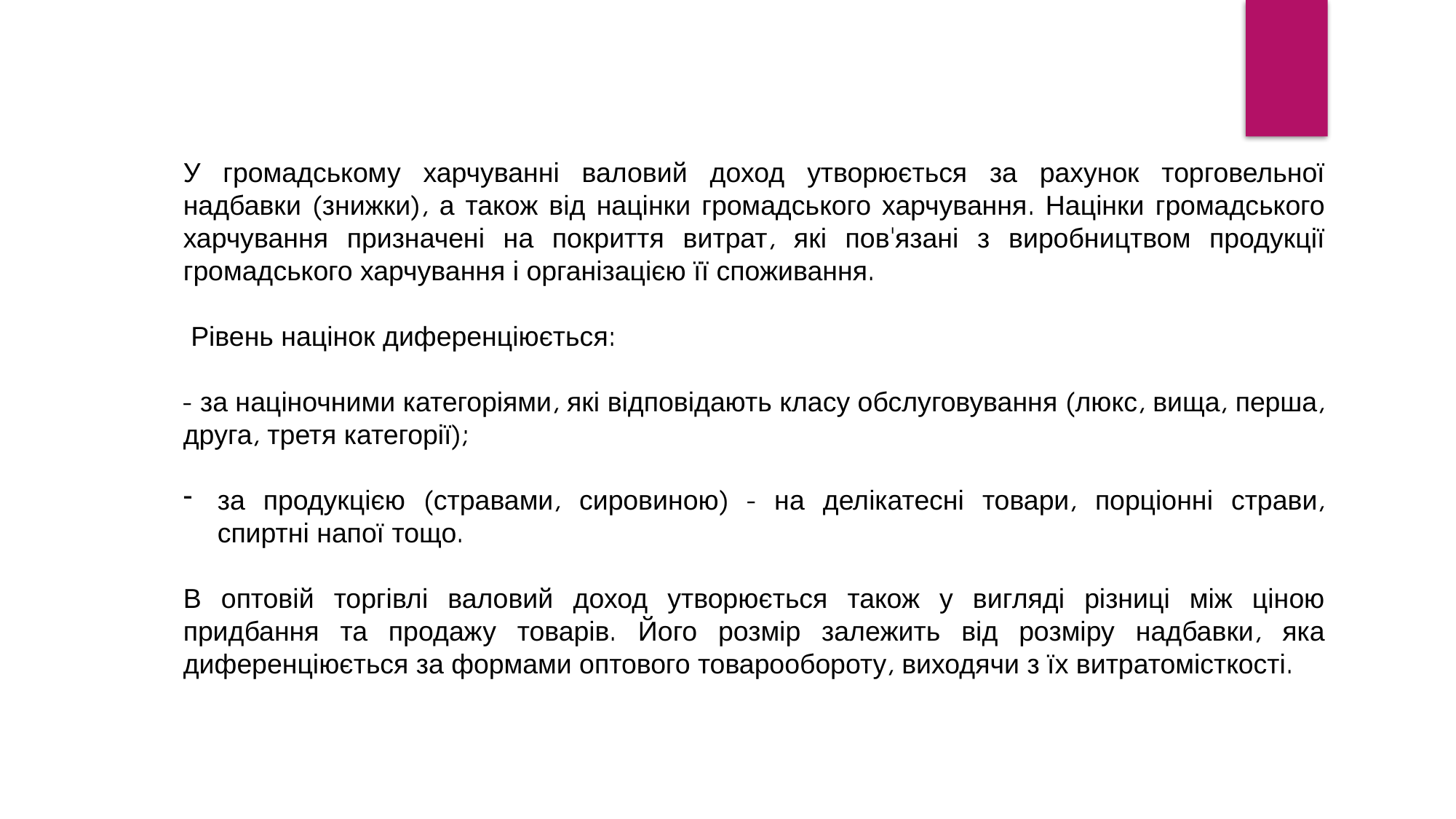

У громадському харчуванні валовий доход утворюється за рахунок торговельної надбавки (знижки), а також від націнки громадського харчування. Націнки громадського харчування призначені на покриття витрат, які пов'язані з виробництвом продукції громадського харчування і організацією її споживання.

 Рівень націнок диференціюється:

- за націночними категоріями, які відповідають класу обслуговування (люкс, вища, перша, друга, третя категорії);

за продукцією (стравами, сировиною) - на делікатесні товари, порціонні страви, спиртні напої тощо.

В оптовій торгівлі валовий доход утворюється також у вигляді різниці між ціною придбання та продажу товарів. Його розмір залежить від розміру надбавки, яка диференціюється за формами оптового товарообороту, виходячи з їх витратомісткості.